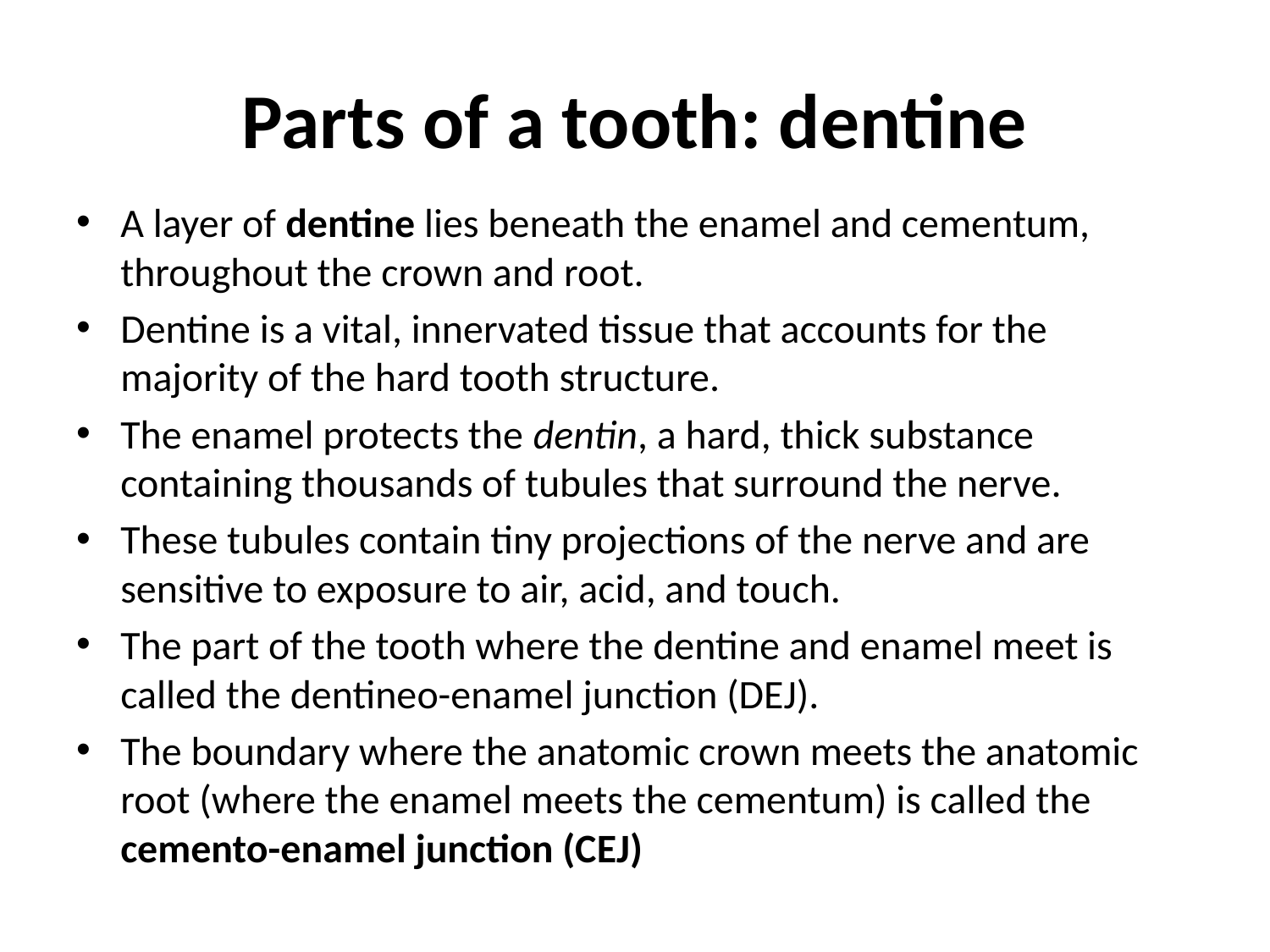

# Parts of a tooth: dentine
A layer of dentine lies beneath the enamel and cementum, throughout the crown and root.
Dentine is a vital, innervated tissue that accounts for the majority of the hard tooth structure.
The enamel protects the dentin, a hard, thick substance containing thousands of tubules that surround the nerve.
These tubules contain tiny projections of the nerve and are sensitive to exposure to air, acid, and touch.
The part of the tooth where the dentine and enamel meet is called the dentineo-enamel junction (DEJ).
The boundary where the anatomic crown meets the anatomic root (where the enamel meets the cementum) is called the cemento-enamel junction (CEJ)